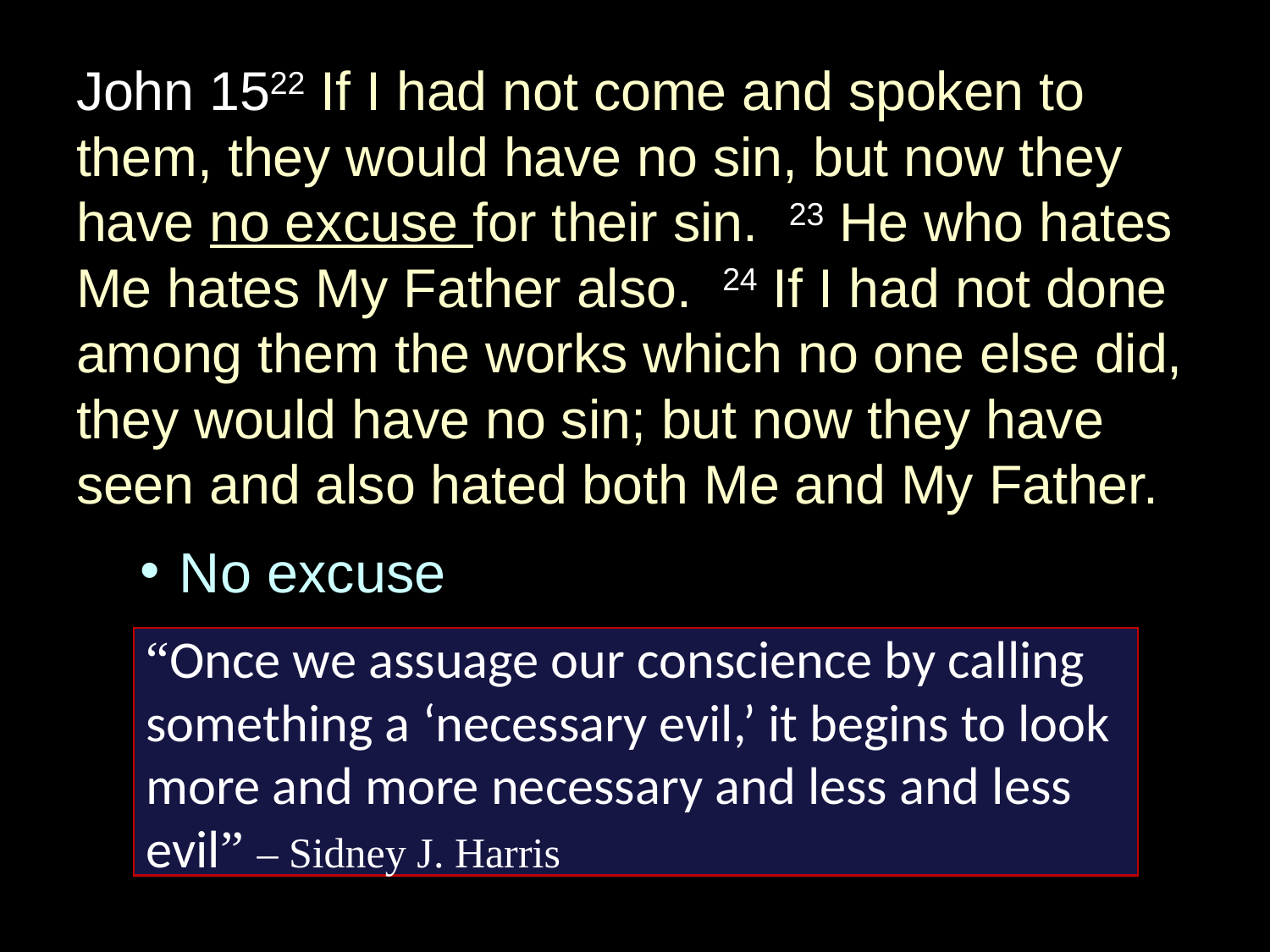

John 1522 If I had not come and spoken to them, they would have no sin, but now they have no excuse for their sin.  23 He who hates Me hates My Father also.  24 If I had not done among them the works which no one else did, they would have no sin; but now they have seen and also hated both Me and My Father.
No excuse
“Once we assuage our conscience by calling something a ‘necessary evil,’ it begins to look more and more necessary and less and less
evil” – Sidney J. Harris